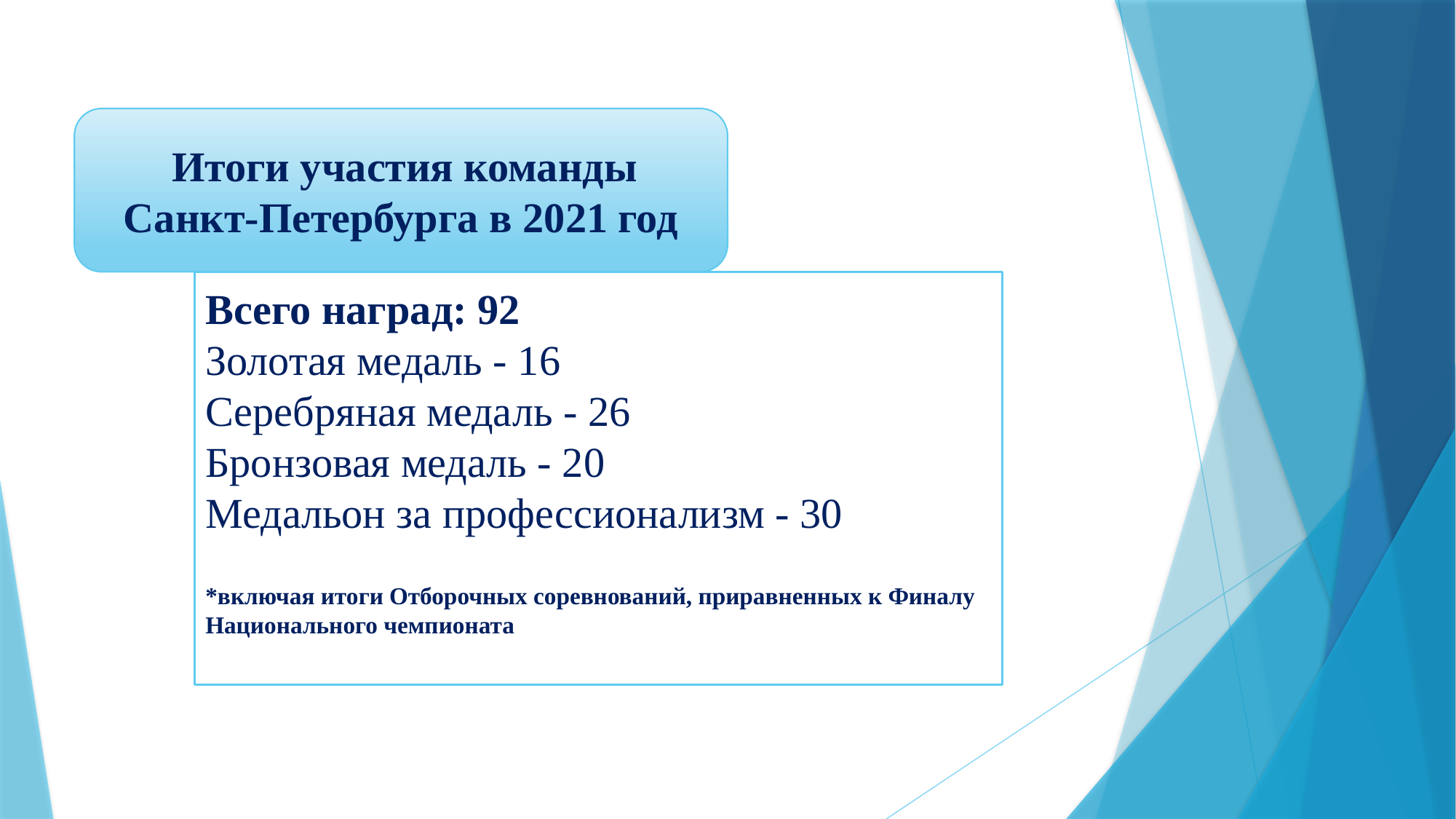

Итоги участия команды
Санкт-Петербурга в 2021 год
Всего наград: 92
Золотая медаль - 16
Серебряная медаль - 26
Бронзовая медаль - 20
Медальон за профессионализм - 30

*включая итоги Отборочных соревнований, приравненных к Финалу Национального чемпионата